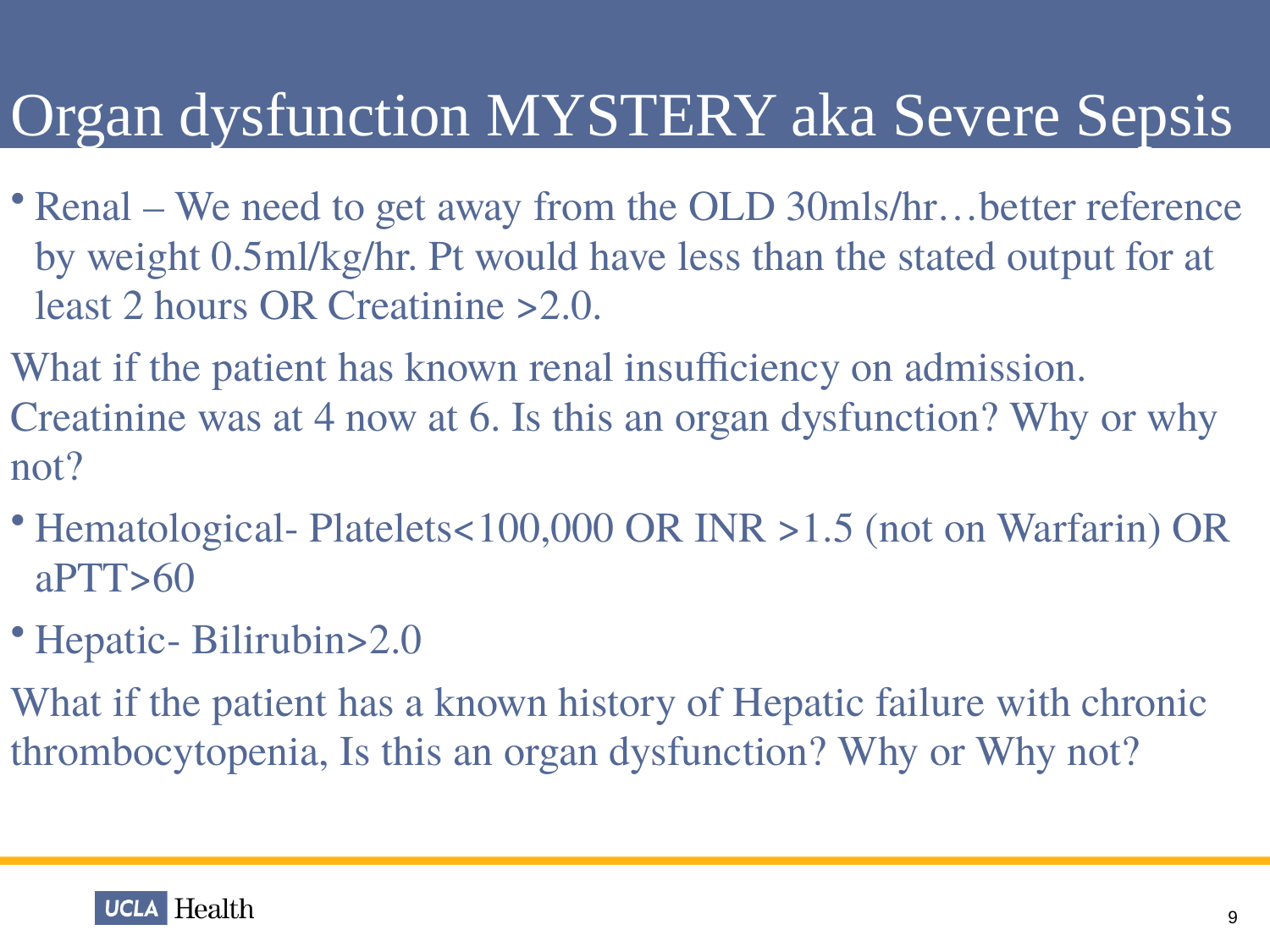

# Organ dysfunction MYSTERY aka Severe Sepsis
Renal – We need to get away from the OLD 30mls/hr…better reference by weight 0.5ml/kg/hr. Pt would have less than the stated output for at least 2 hours OR Creatinine >2.0.
What if the patient has known renal insufficiency on admission. Creatinine was at 4 now at 6. Is this an organ dysfunction? Why or why not?
Hematological- Platelets<100,000 OR INR >1.5 (not on Warfarin) OR aPTT>60
Hepatic- Bilirubin>2.0
What if the patient has a known history of Hepatic failure with chronic thrombocytopenia, Is this an organ dysfunction? Why or Why not?
9